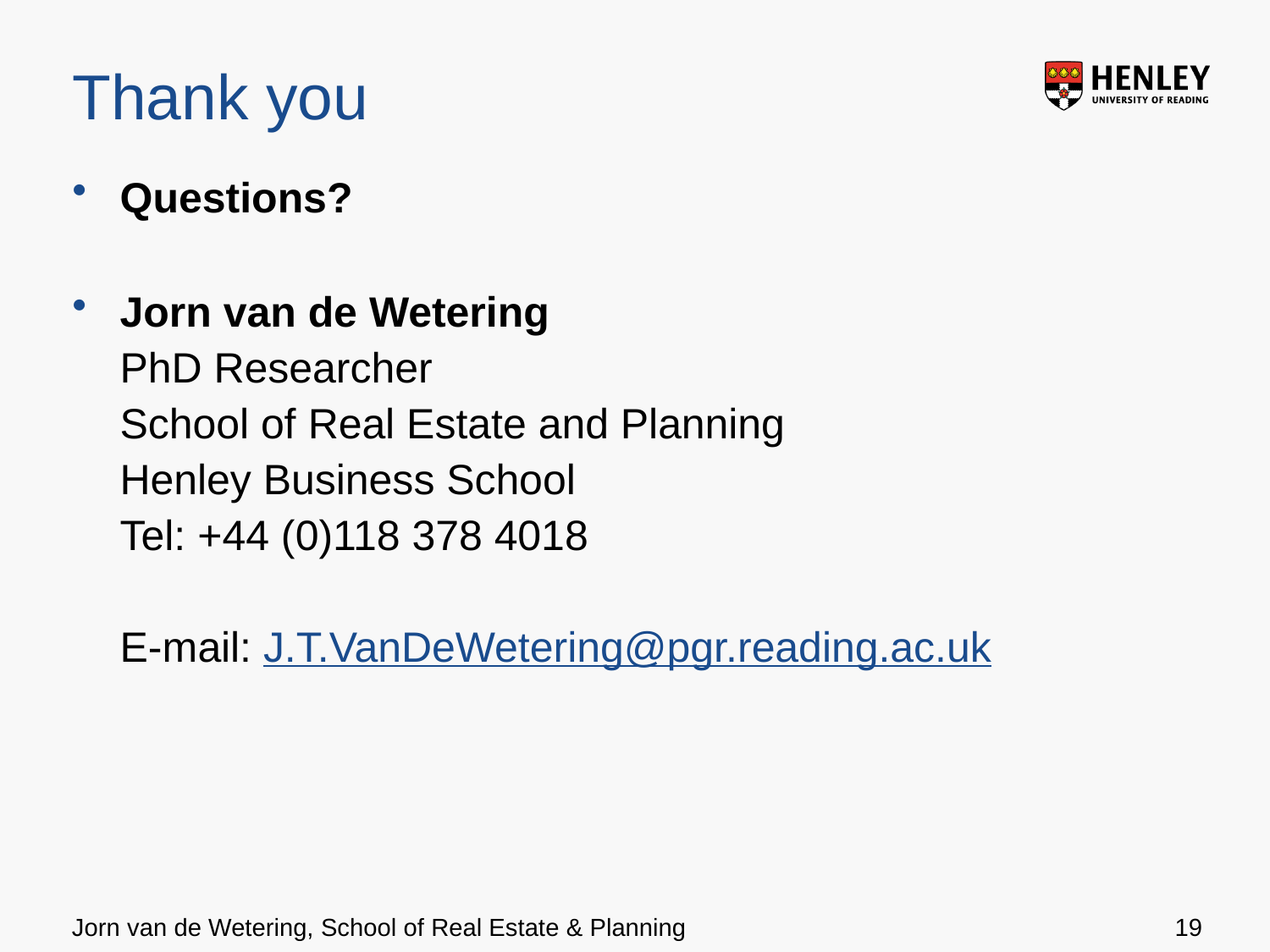

# Thank you
Questions?
Jorn van de Wetering
PhD Researcher
School of Real Estate and Planning
Henley Business School
Tel: +44 (0)118 378 4018
E-mail: J.T.VanDeWetering@pgr.reading.ac.uk
19